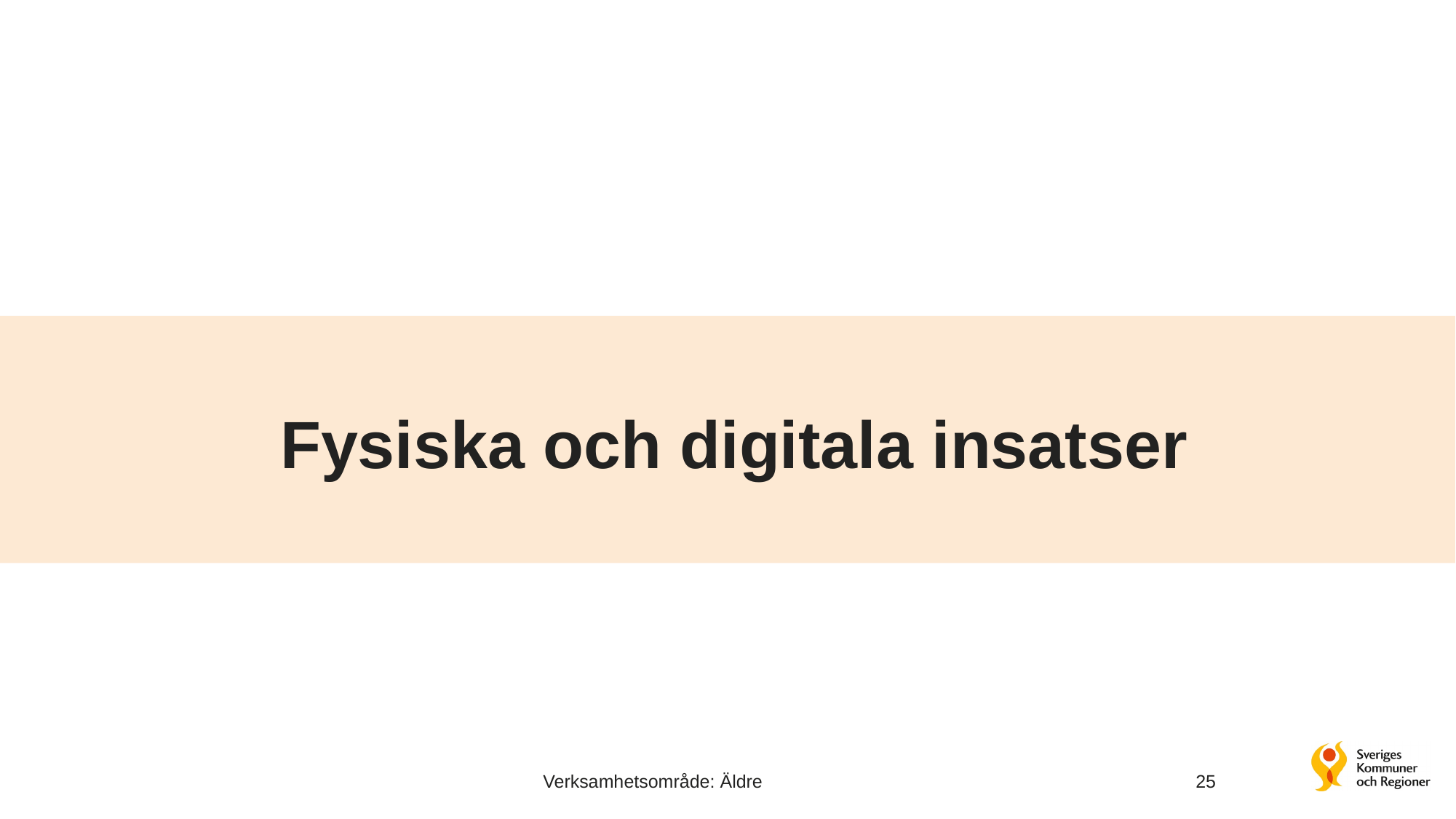

# Fysiska och digitala insatser
Verksamhetsområde: Äldre
25